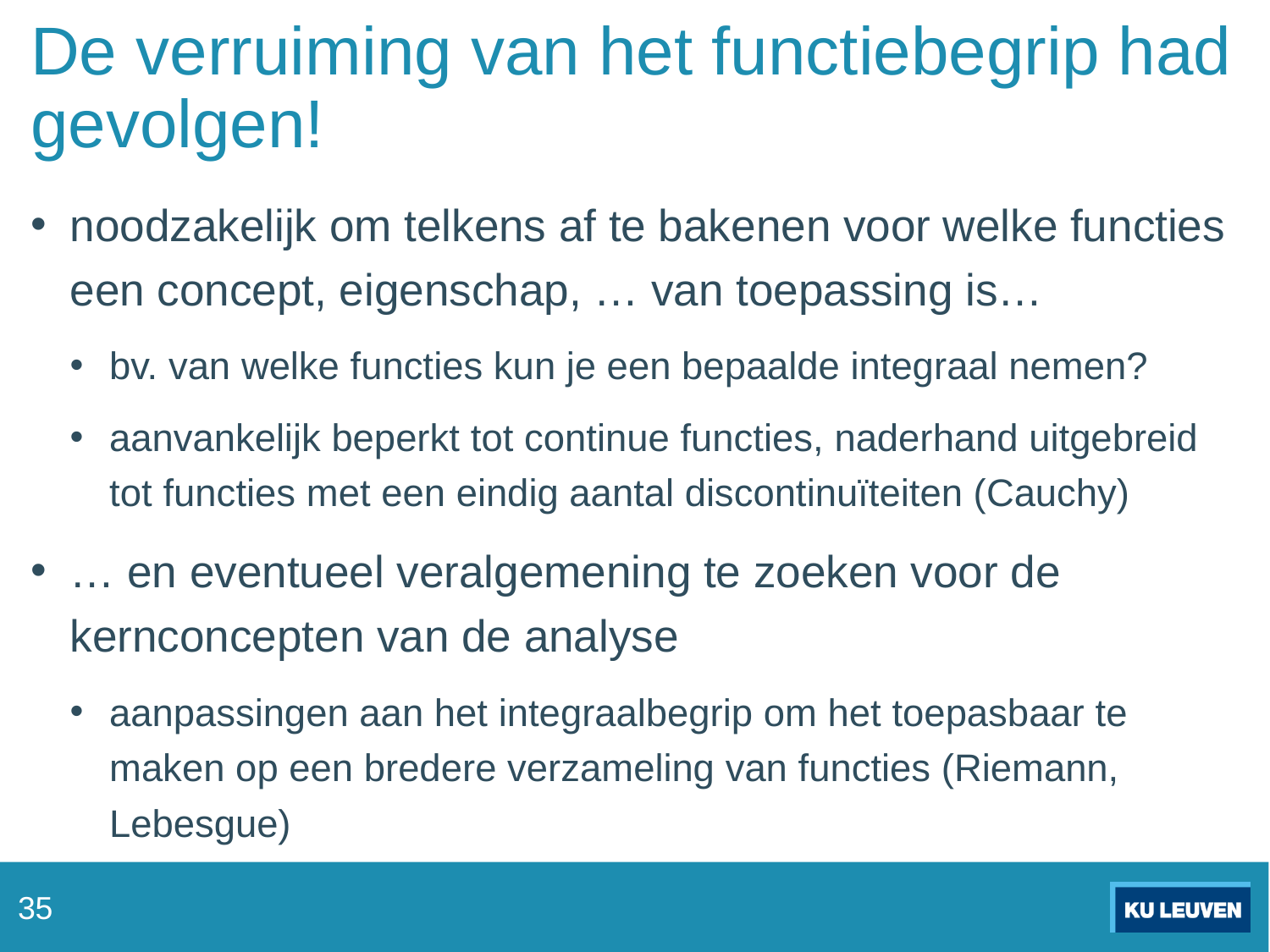

# De verruiming van het functiebegrip had gevolgen!
noodzakelijk om telkens af te bakenen voor welke functies een concept, eigenschap, … van toepassing is…
bv. van welke functies kun je een bepaalde integraal nemen?
aanvankelijk beperkt tot continue functies, naderhand uitgebreid tot functies met een eindig aantal discontinuïteiten (Cauchy)
… en eventueel veralgemening te zoeken voor de kernconcepten van de analyse
aanpassingen aan het integraalbegrip om het toepasbaar te maken op een bredere verzameling van functies (Riemann, Lebesgue)
35